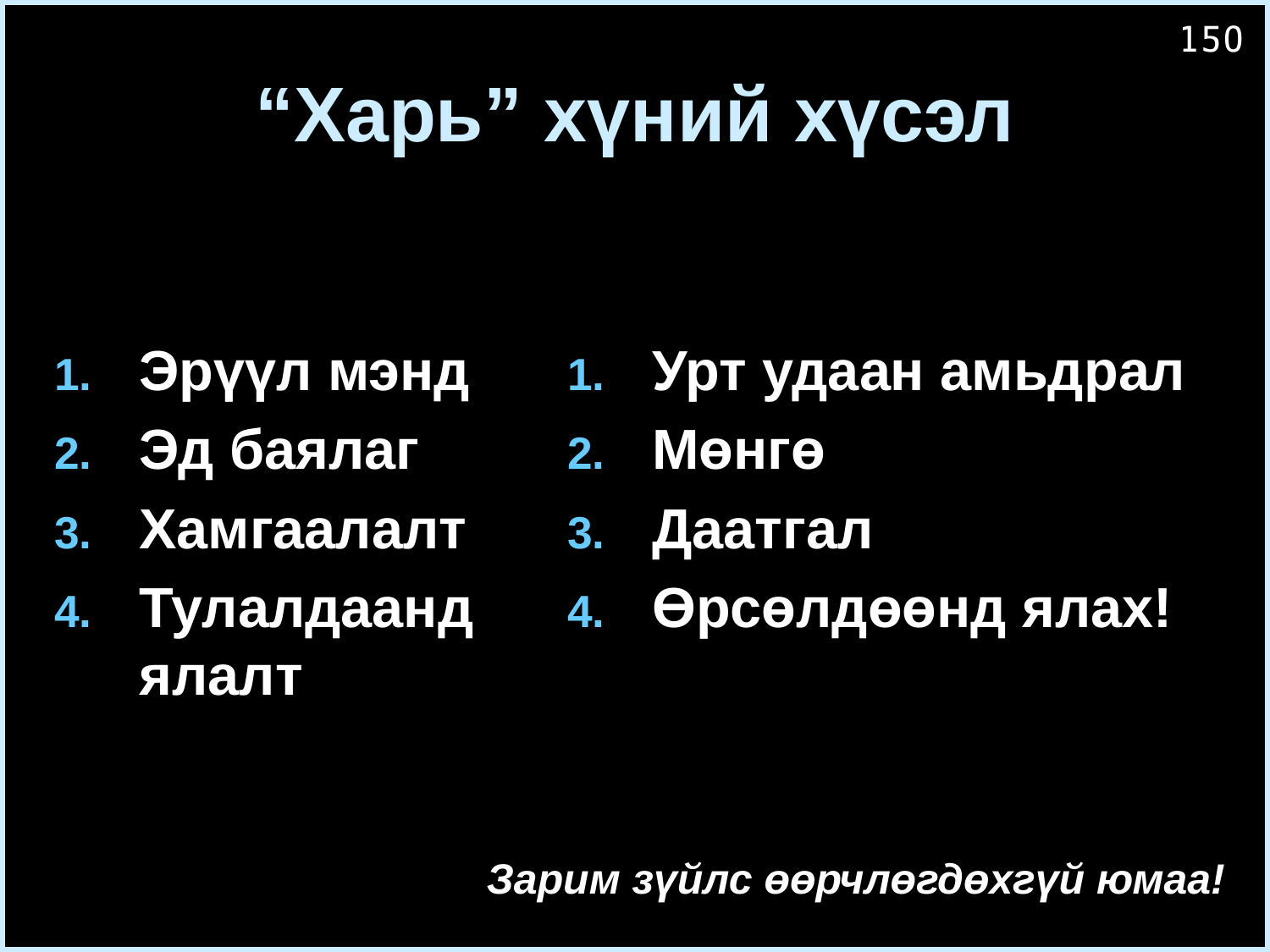

150
# “Харь” хүний хүсэл
Тэр үед
Одоо
Эрүүл мэнд
Эд баялаг
Хамгаалалт
Тулалдаанд ялалт
Урт удаан амьдрал
Мөнгө
Даатгал
Өрсөлдөөнд ялах!
Зарим зүйлс өөрчлөгдөхгүй юмаа!